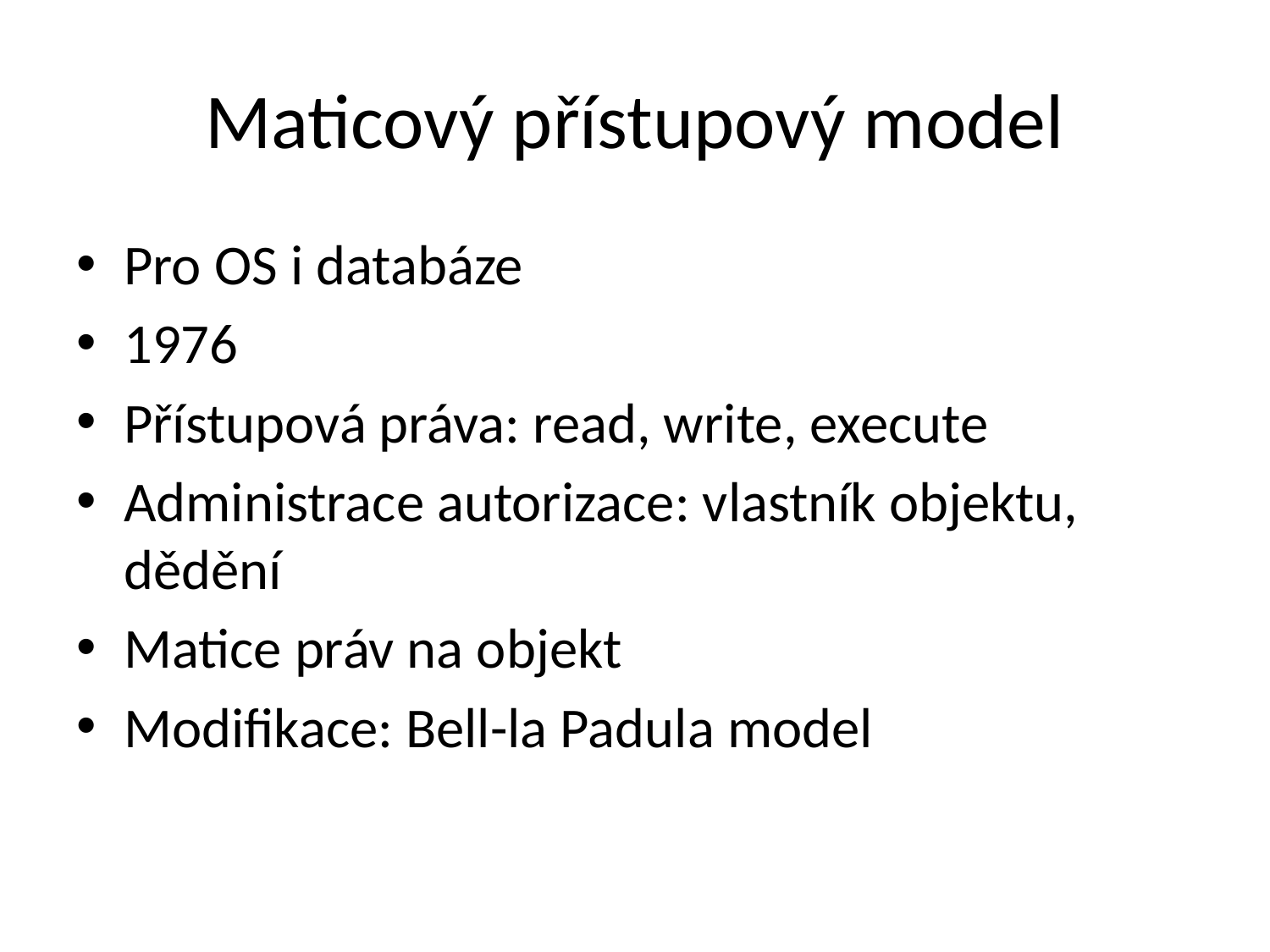

# Maticový přístupový model
Pro OS i databáze
1976
Přístupová práva: read, write, execute
Administrace autorizace: vlastník objektu, dědění
Matice práv na objekt
Modifikace: Bell-la Padula model